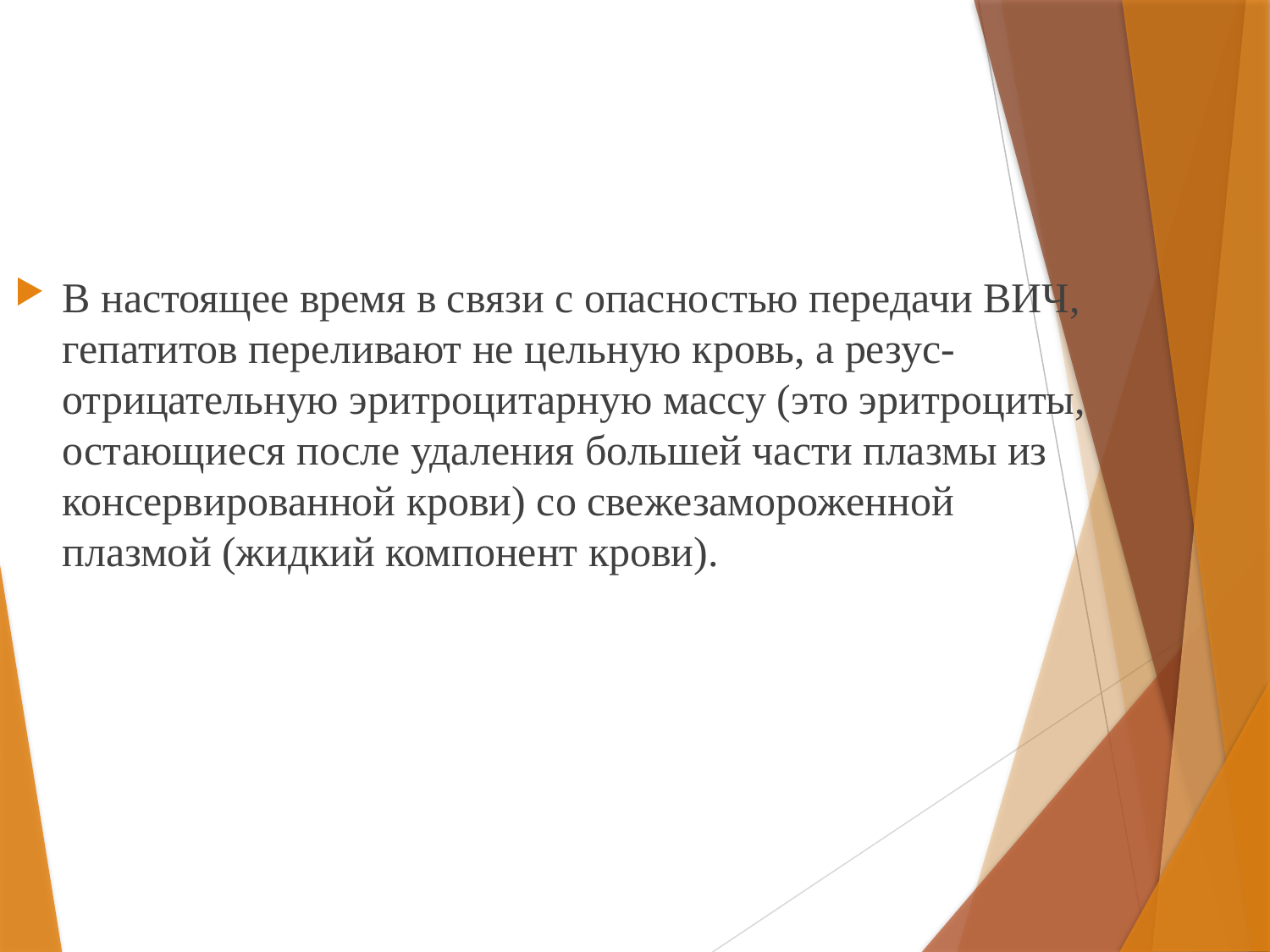

#
В настоящее время в связи с опасностью передачи ВИЧ, гепатитов переливают не цельную кровь, а резус-отрицательную эритроцитарную массу (это эритроциты, остающиеся после удаления большей части плазмы из консервированной крови) со свежезамороженной плазмой (жидкий компонент крови).